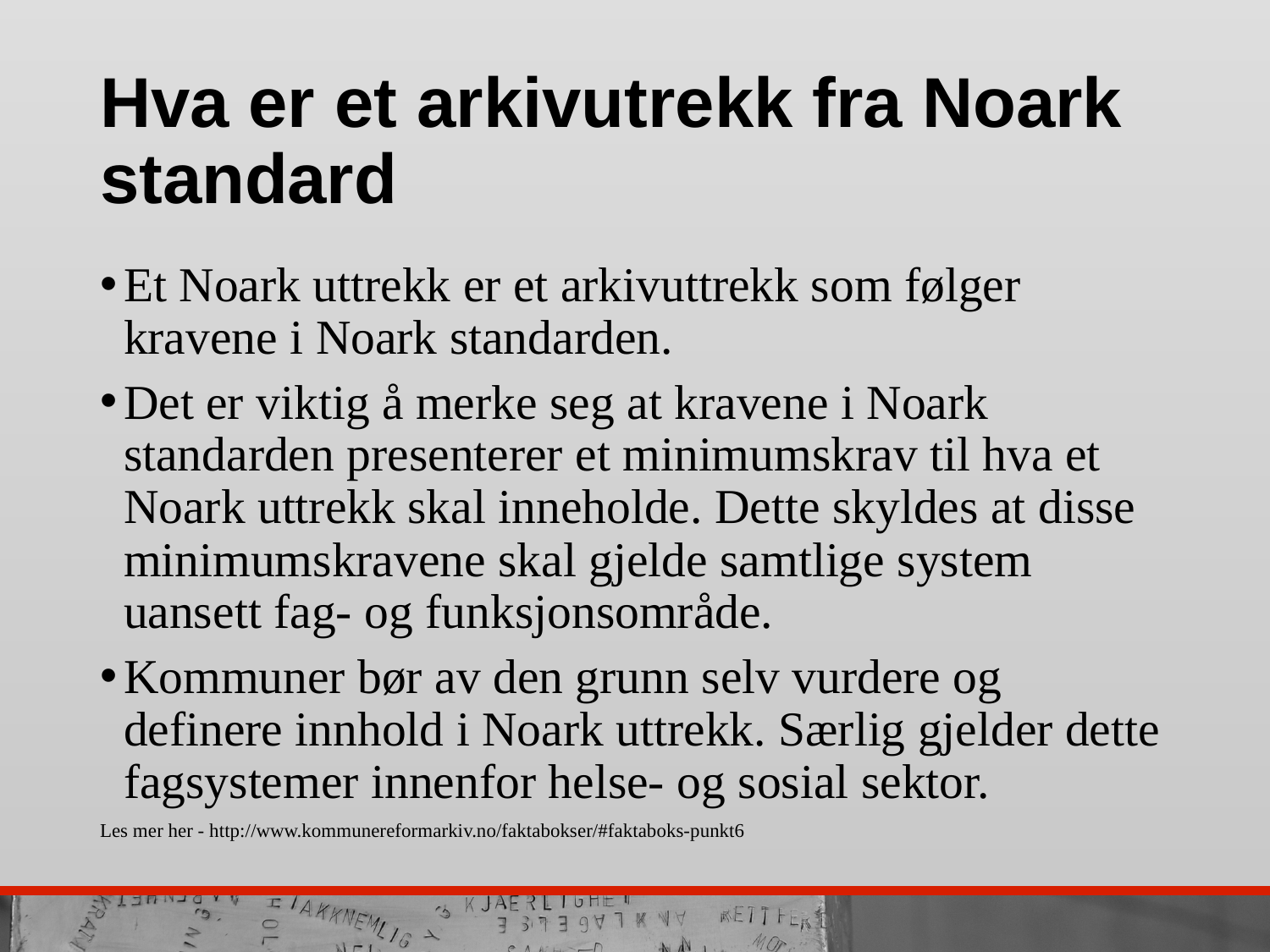

# Hva er et arkivutrekk fra Noark standard
Et Noark uttrekk er et arkivuttrekk som følger kravene i Noark standarden.
Det er viktig å merke seg at kravene i Noark standarden presenterer et minimumskrav til hva et Noark uttrekk skal inneholde. Dette skyldes at disse minimumskravene skal gjelde samtlige system uansett fag- og funksjonsområde.
Kommuner bør av den grunn selv vurdere og definere innhold i Noark uttrekk. Særlig gjelder dette fagsystemer innenfor helse- og sosial sektor.
Les mer her - http://www.kommunereformarkiv.no/faktabokser/#faktaboks-punkt6